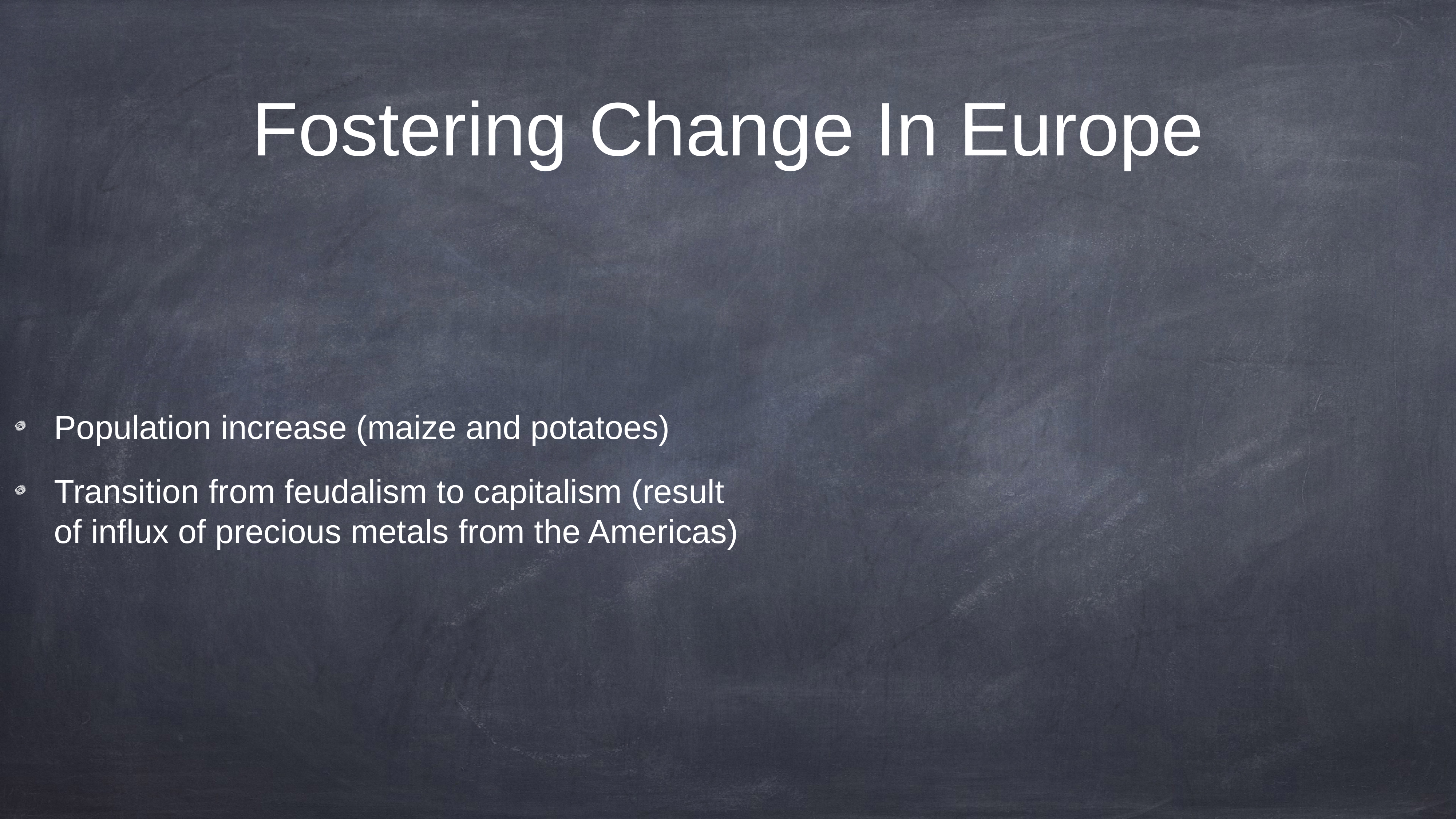

# Fostering Change In Europe
Population increase (maize and potatoes)
Transition from feudalism to capitalism (result of influx of precious metals from the Americas)